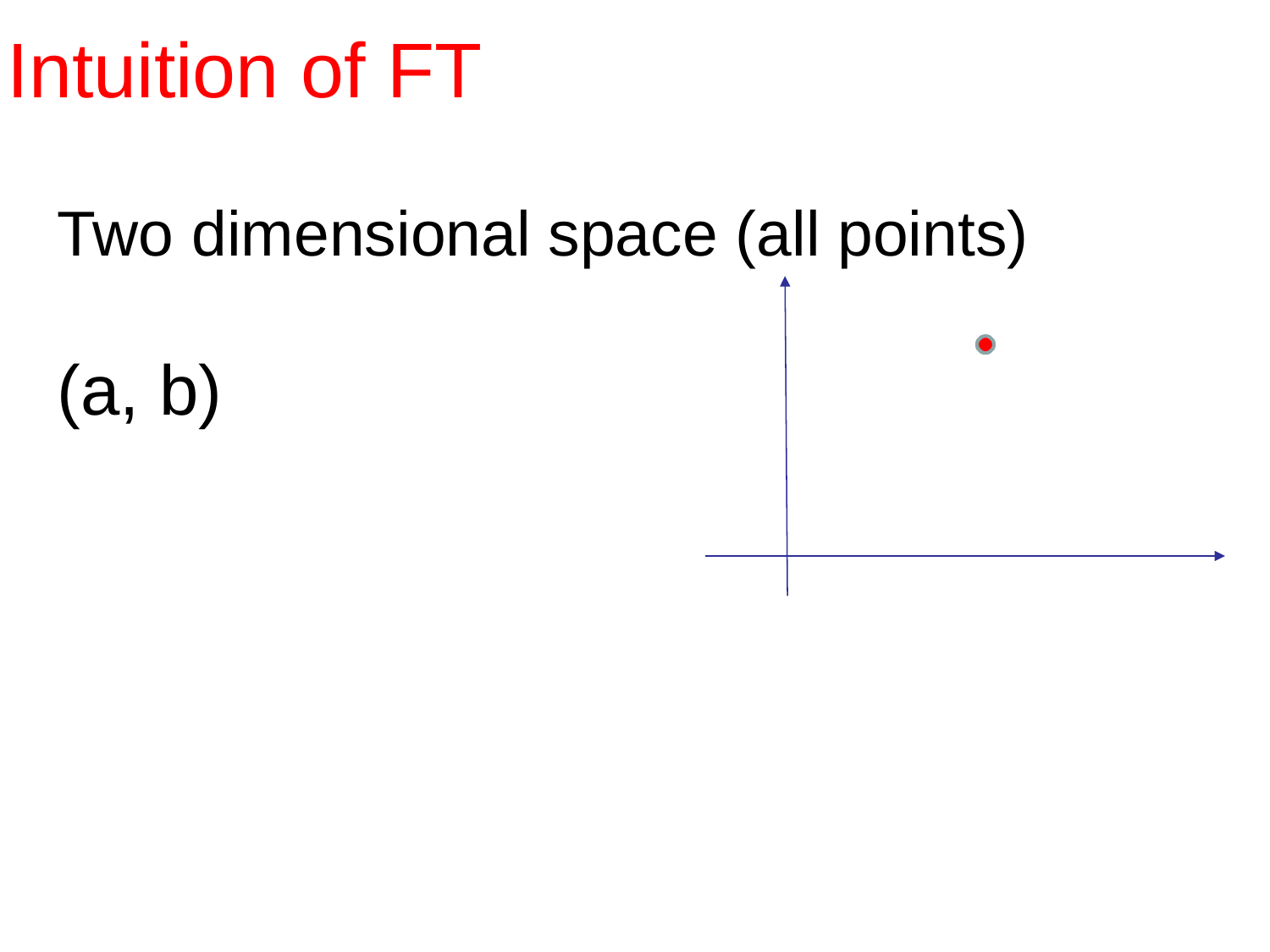

# Intuition of FT
Two dimensional space (all points)

(a, b) =  a (1,0)             + b (0,1)